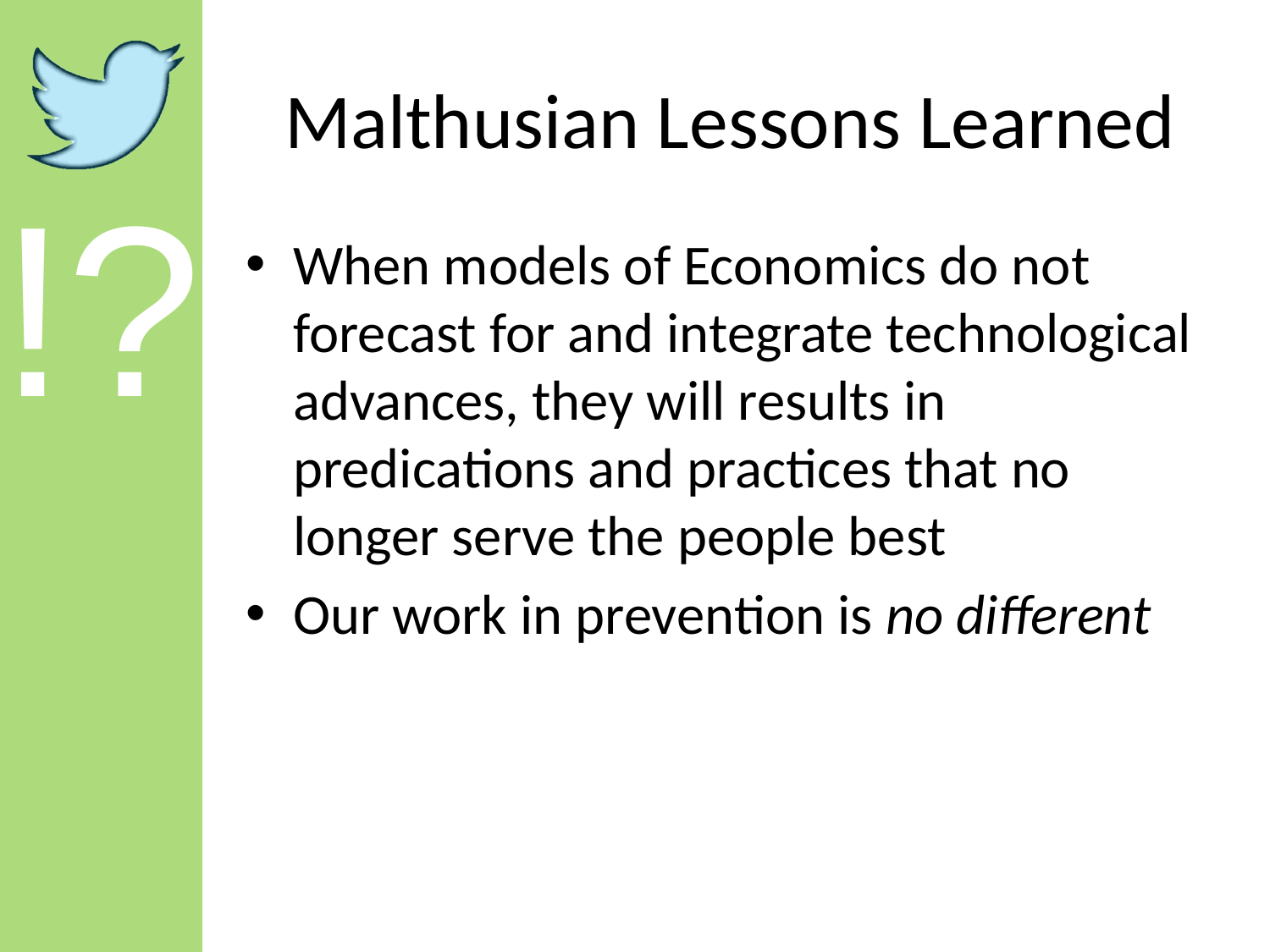

# Malthusian Lessons Learned
When models of Economics do not forecast for and integrate technological advances, they will results in predications and practices that no longer serve the people best
Our work in prevention is no different